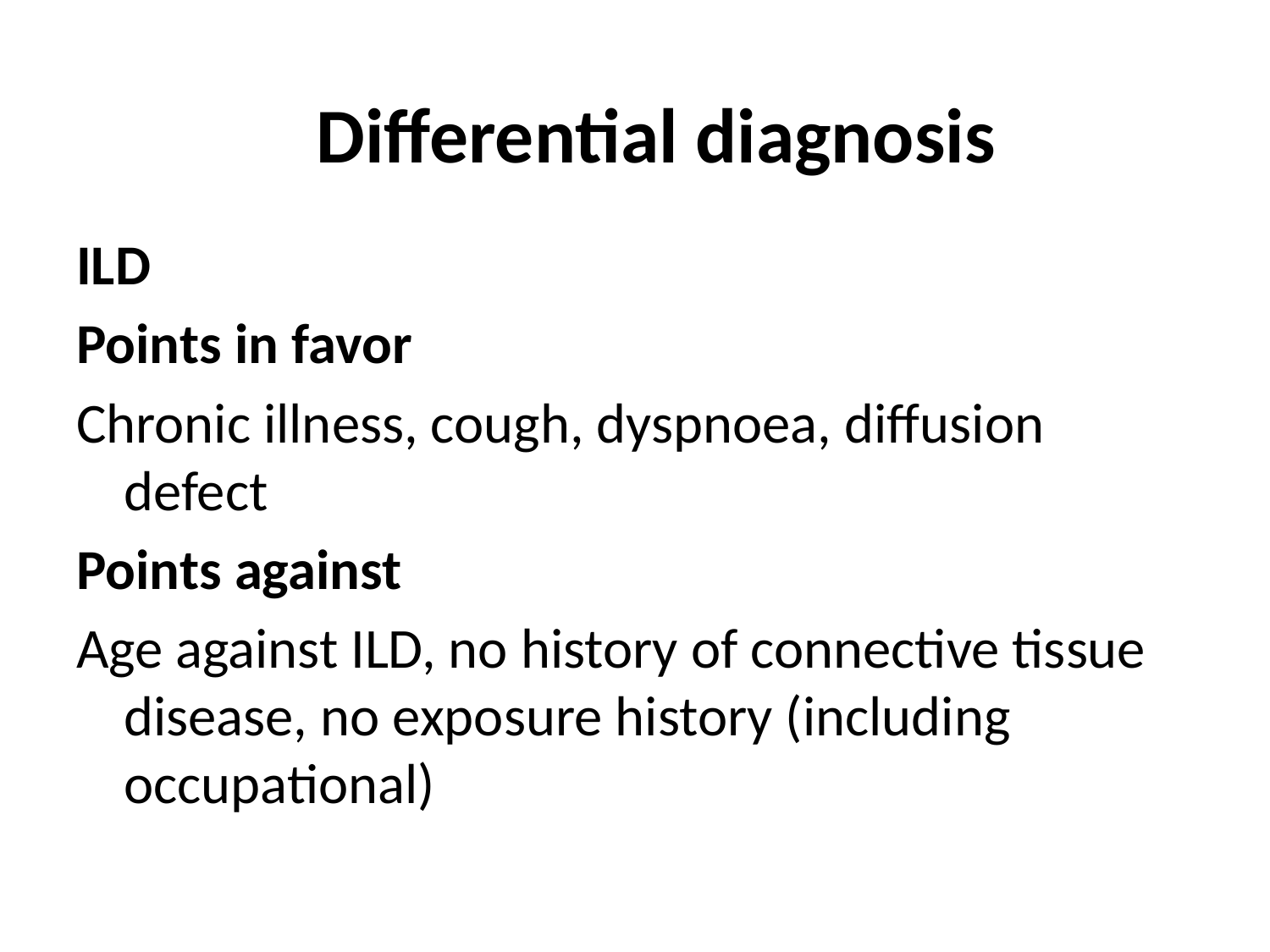

Differential diagnosis
ILD
Points in favor
Chronic illness, cough, dyspnoea, diffusion defect
Points against
Age against ILD, no history of connective tissue disease, no exposure history (including occupational)